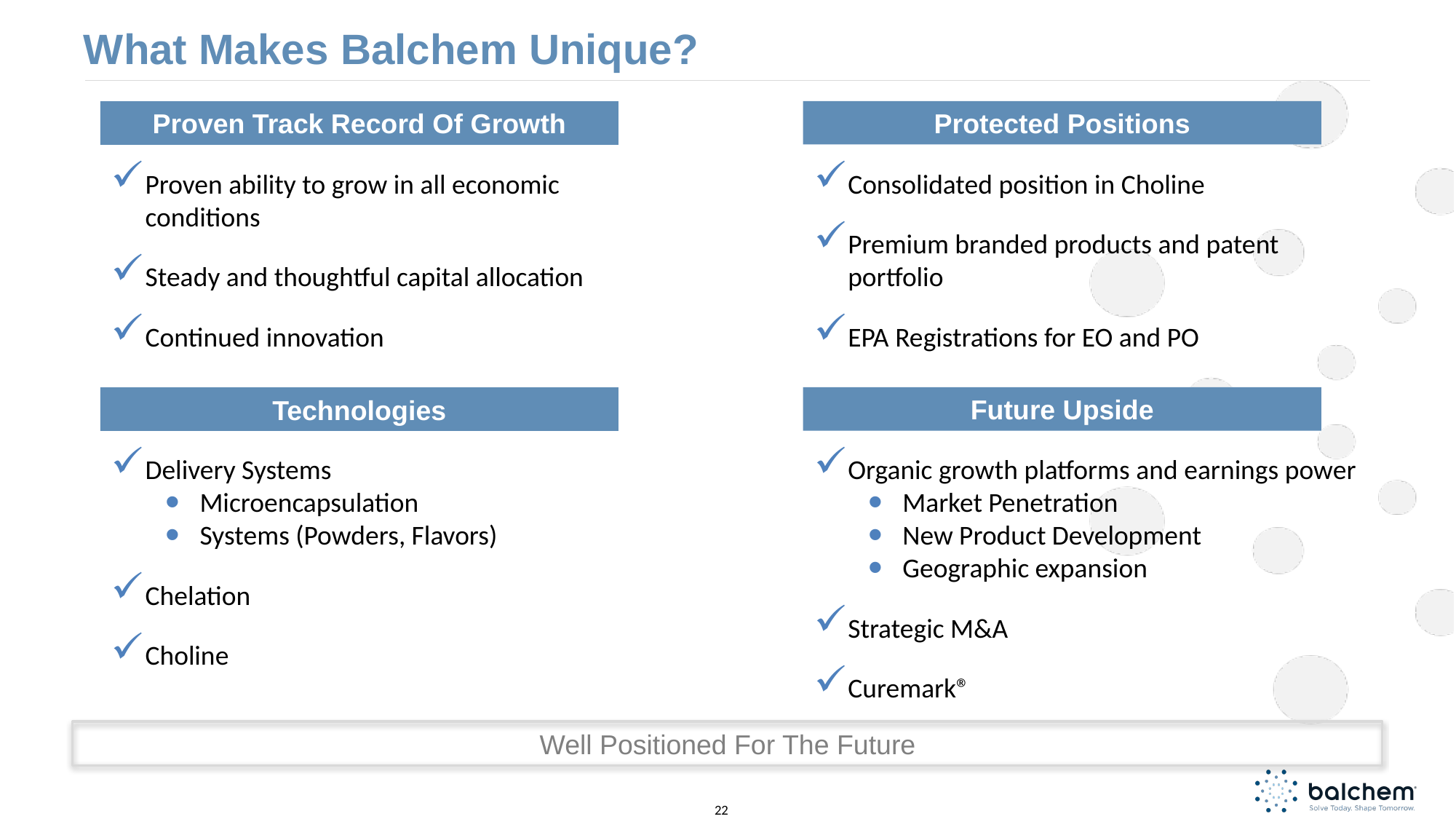

# What Makes Balchem Unique?

Proven ability to grow in all economic conditions
Steady and thoughtful capital allocation
Continued innovation

Consolidated position in Choline
Premium branded products and patent portfolio
EPA Registrations for EO and PO
Protected Positions
Proven Track Record Of Growth

Delivery Systems
Microencapsulation
Systems (Powders, Flavors)
Chelation
Choline

Organic growth platforms and earnings power
Market Penetration
New Product Development
Geographic expansion
Strategic M&A
Curemark®
Future Upside
Technologies
Well Positioned For The Future
22